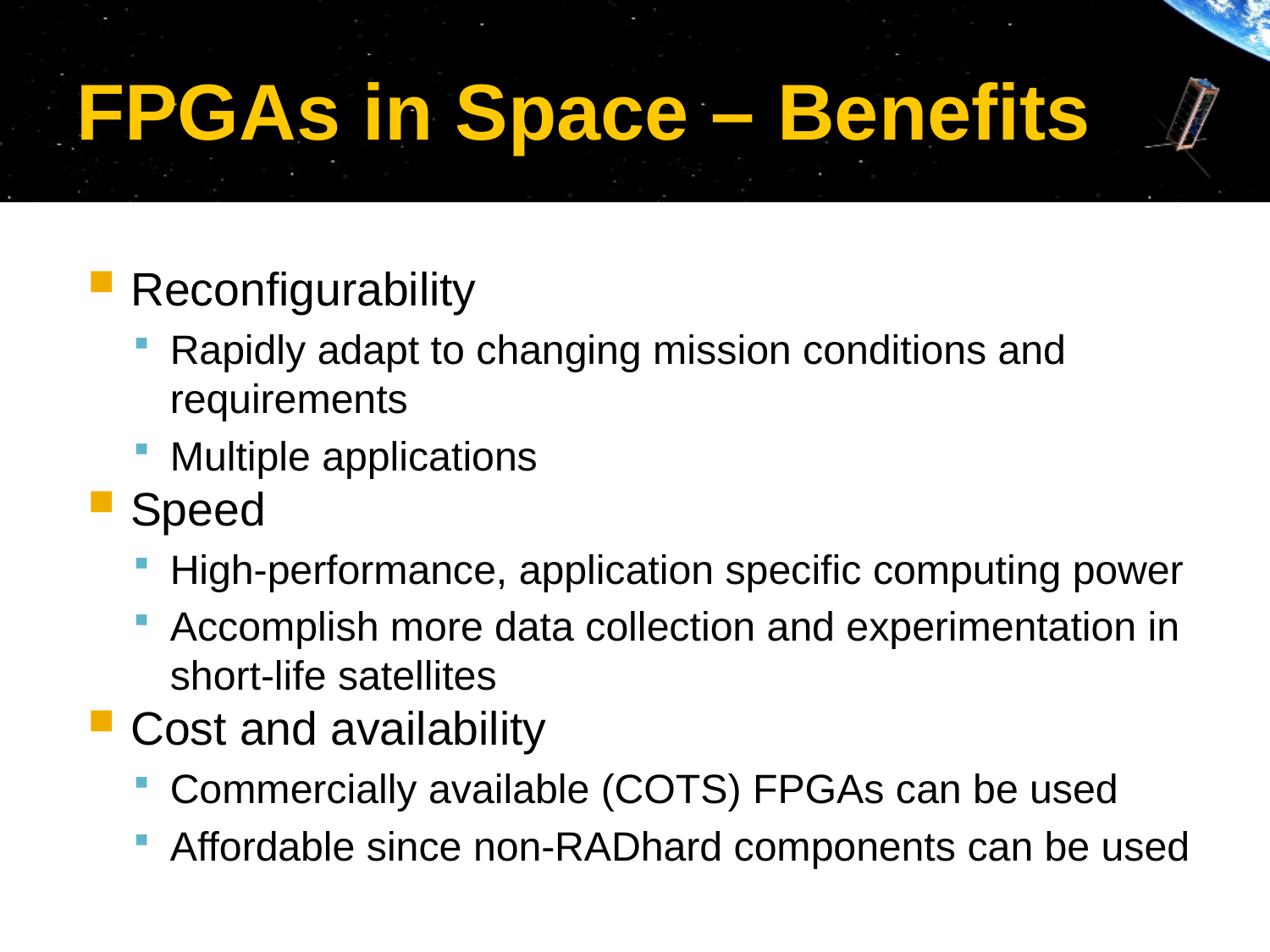

# FPGAs in Space – Benefits
Reconfigurability
Rapidly adapt to changing mission conditions and requirements
Multiple applications
Speed
High-performance, application specific computing power
Accomplish more data collection and experimentation in short-life satellites
Cost and availability
Commercially available (COTS) FPGAs can be used
Affordable since non-RADhard components can be used